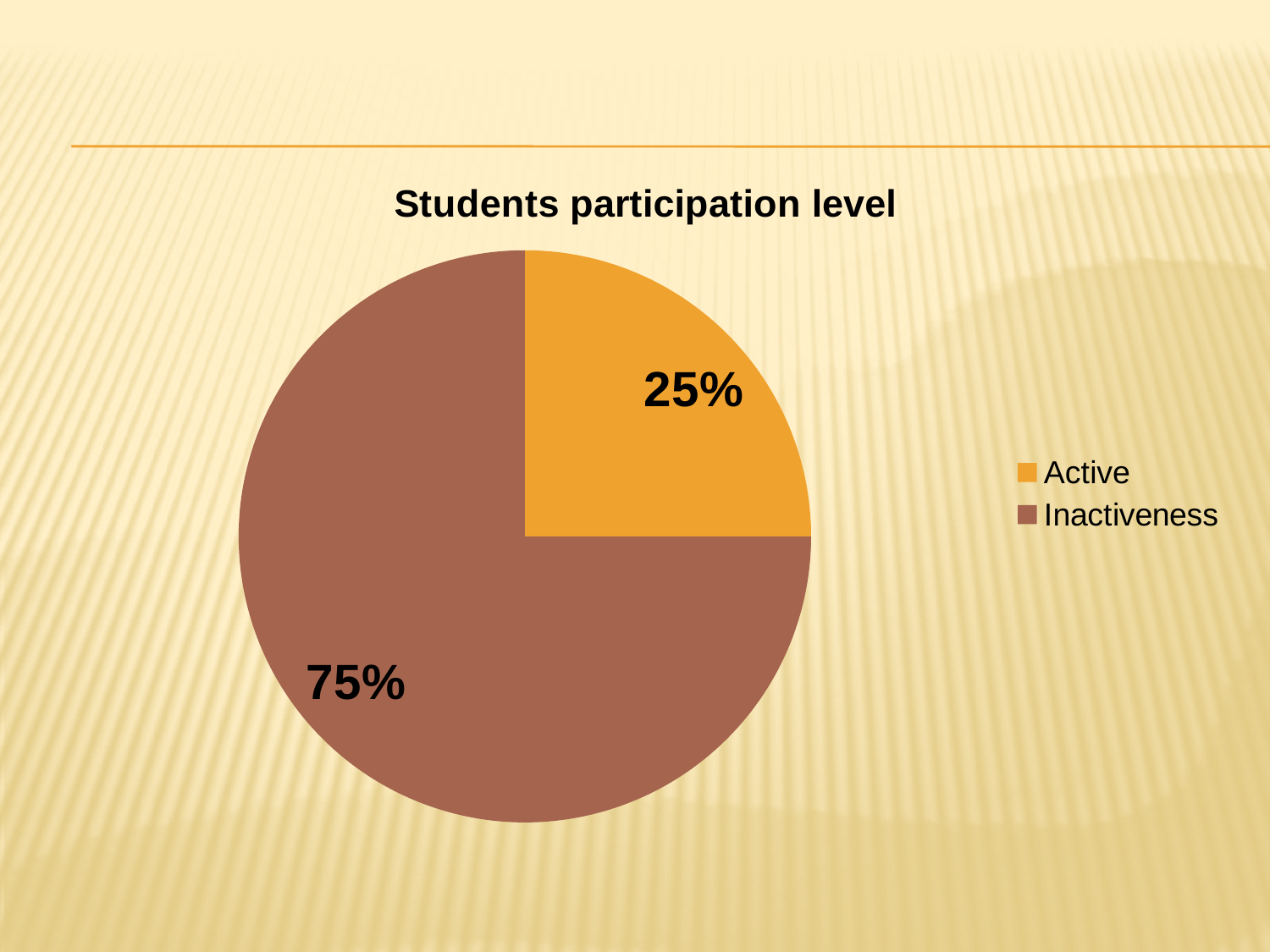

### Chart:

| Category | Students participation level |
|---|---|
| Active | 0.25 |
| Inactiveness  | 0.7500000000000003 |